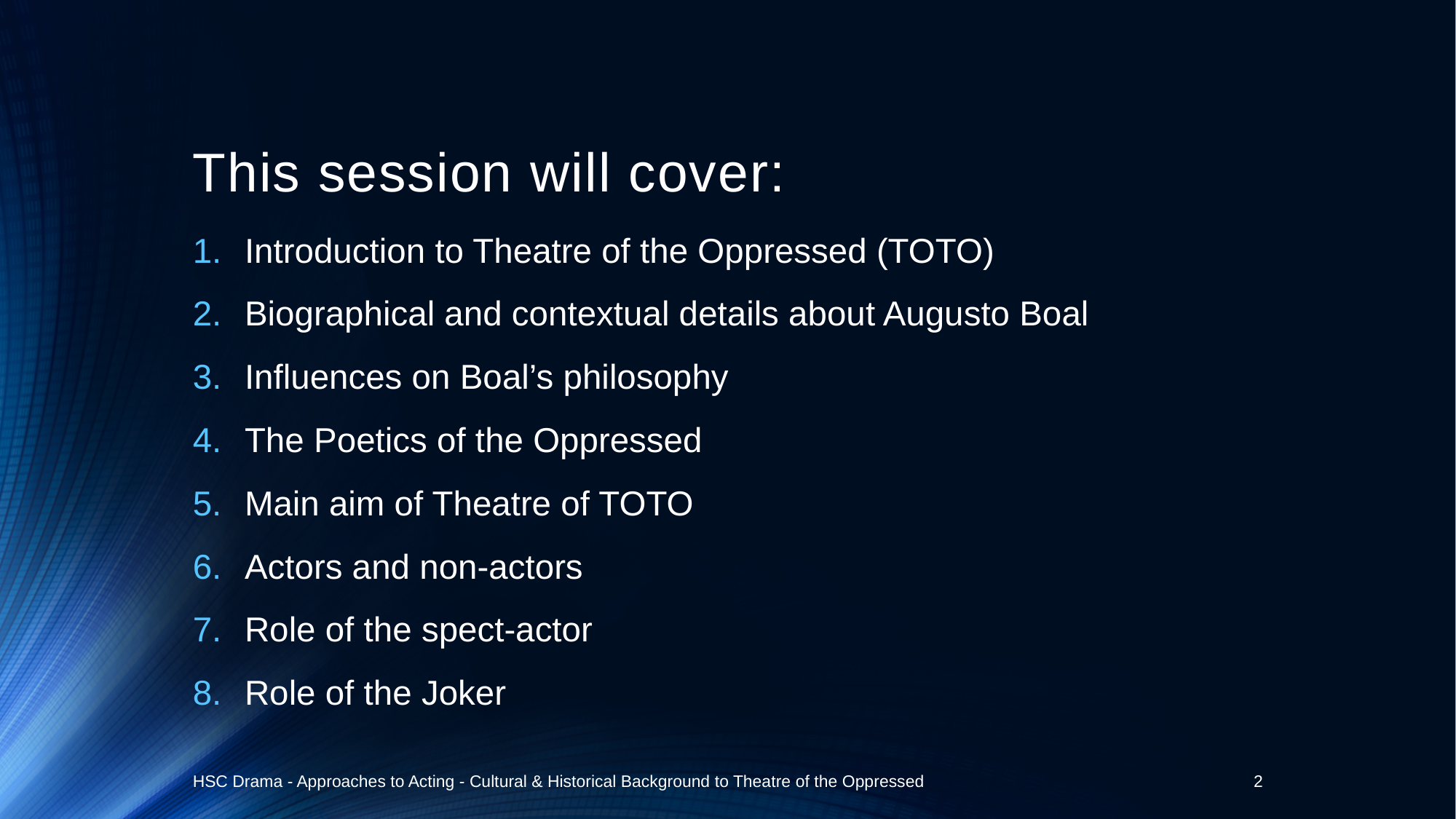

# This session will cover:
Introduction to Theatre of the Oppressed (TOTO)
Biographical and contextual details about Augusto Boal
Influences on Boal’s philosophy
The Poetics of the Oppressed
Main aim of Theatre of TOTO
Actors and non-actors
Role of the spect-actor
Role of the Joker
HSC Drama - Approaches to Acting - Cultural & Historical Background to Theatre of the Oppressed
2